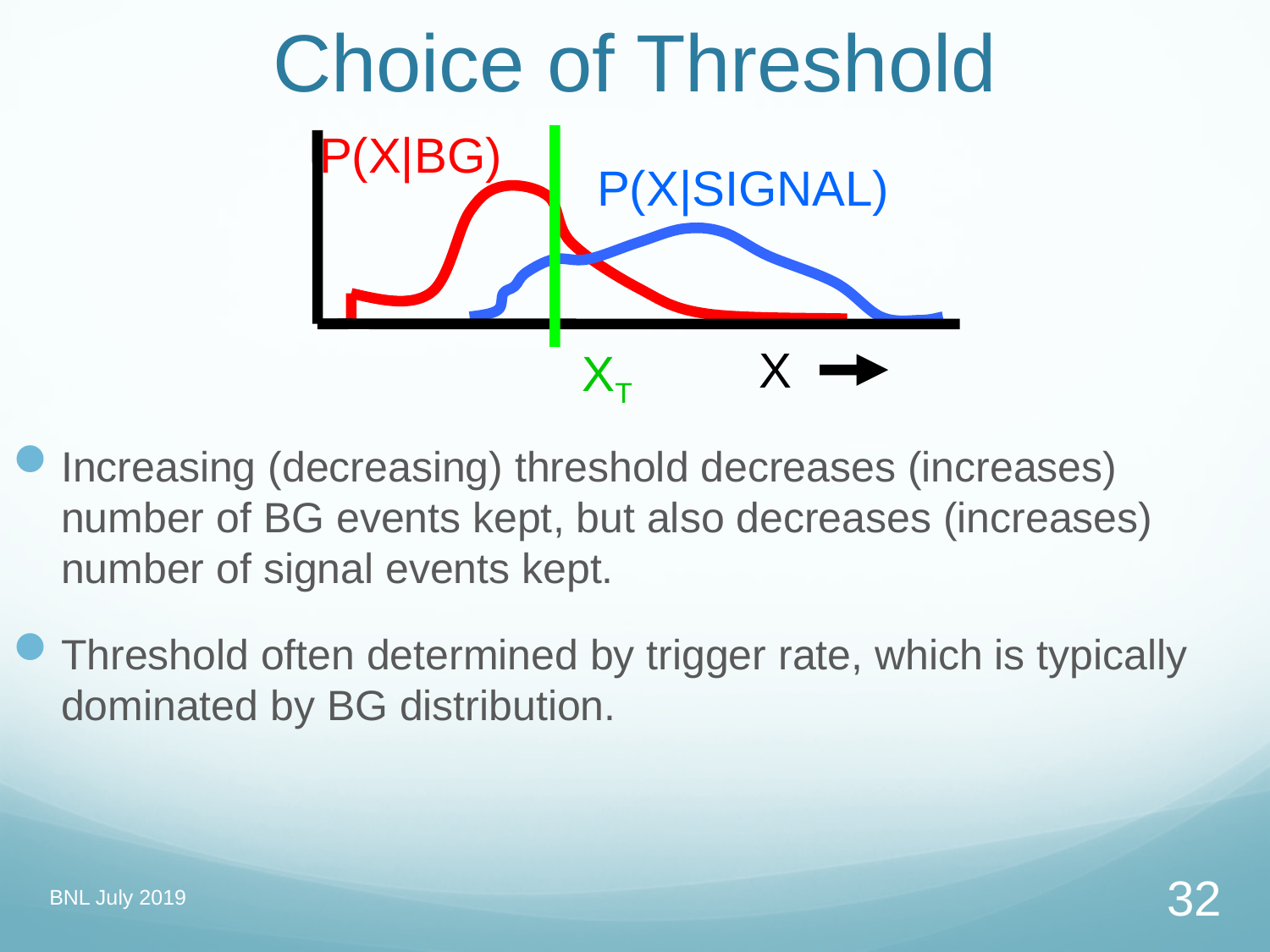

# Choice of Threshold
P(X|BG)

P(X|SIGNAL)

X

XT
Increasing (decreasing) threshold decreases (increases) number of BG events kept, but also decreases (increases) number of signal events kept.
Threshold often determined by trigger rate, which is typically dominated by BG distribution.
BNL July 2019
32